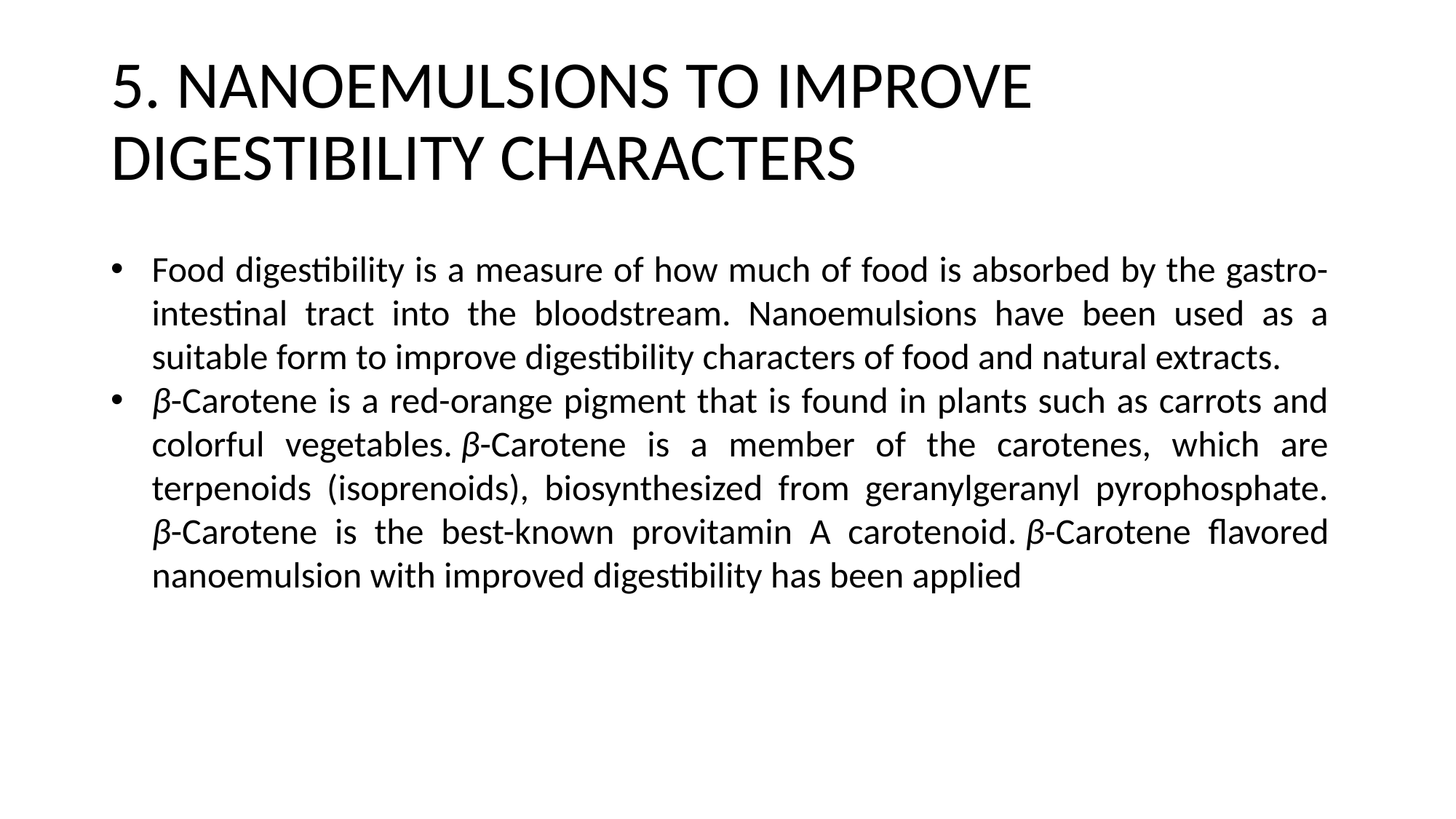

# 5. NANOEMULSIONS TO IMPROVE DIGESTIBILITY CHARACTERS
Food digestibility is a measure of how much of food is absorbed by the gastro-intestinal tract into the bloodstream. Nanoemulsions have been used as a suitable form to improve digestibility characters of food and natural extracts.
β-Carotene is a red-orange pigment that is found in plants such as carrots and colorful vegetables. β-Carotene is a member of the carotenes, which are terpenoids (isoprenoids), biosynthesized from geranylgeranyl pyrophosphate. β-Carotene is the best-known provitamin A carotenoid. β-Carotene flavored nanoemulsion with improved digestibility has been applied